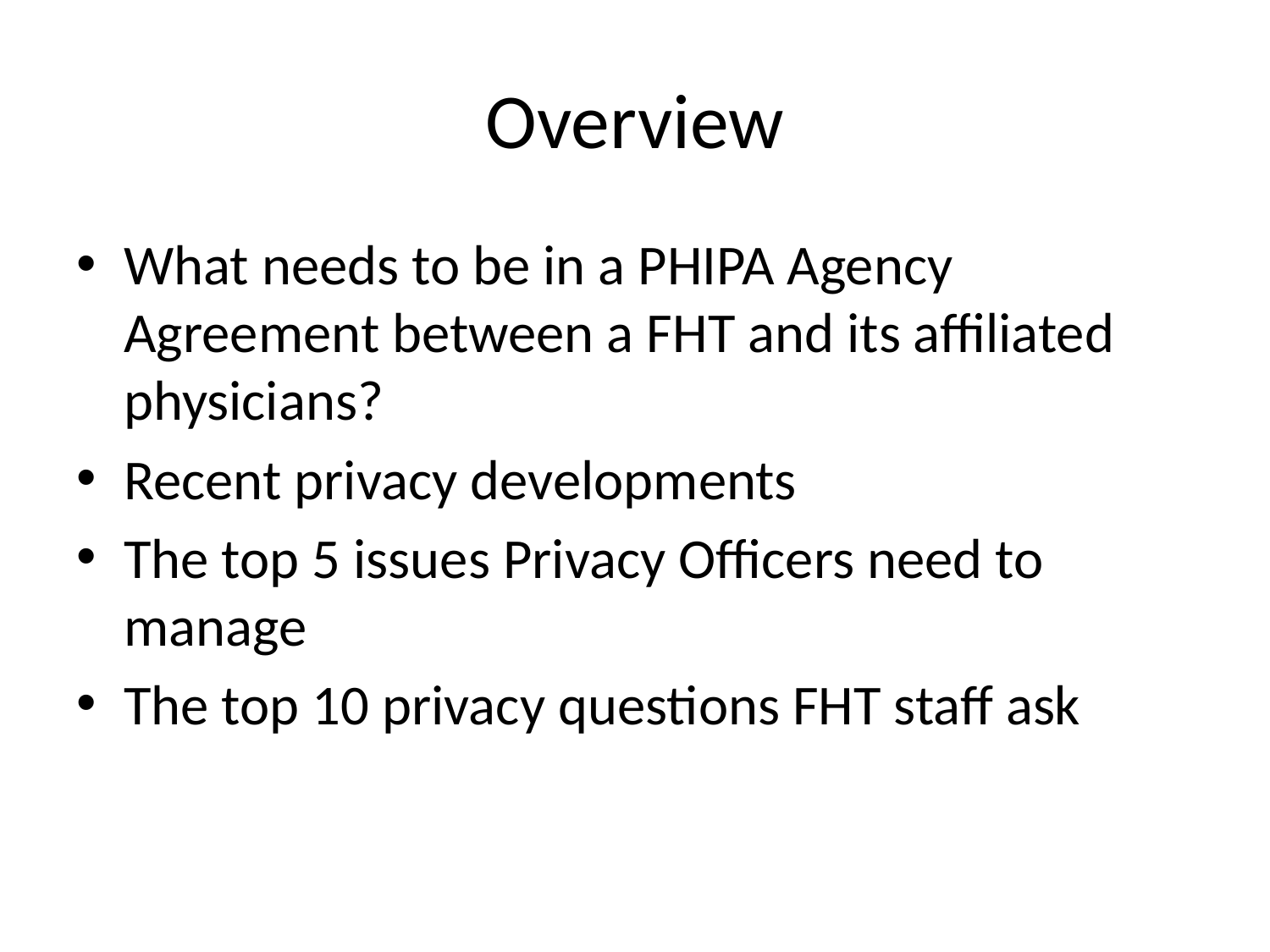

# Overview
What needs to be in a PHIPA Agency Agreement between a FHT and its affiliated physicians?
Recent privacy developments
The top 5 issues Privacy Officers need to manage
The top 10 privacy questions FHT staff ask